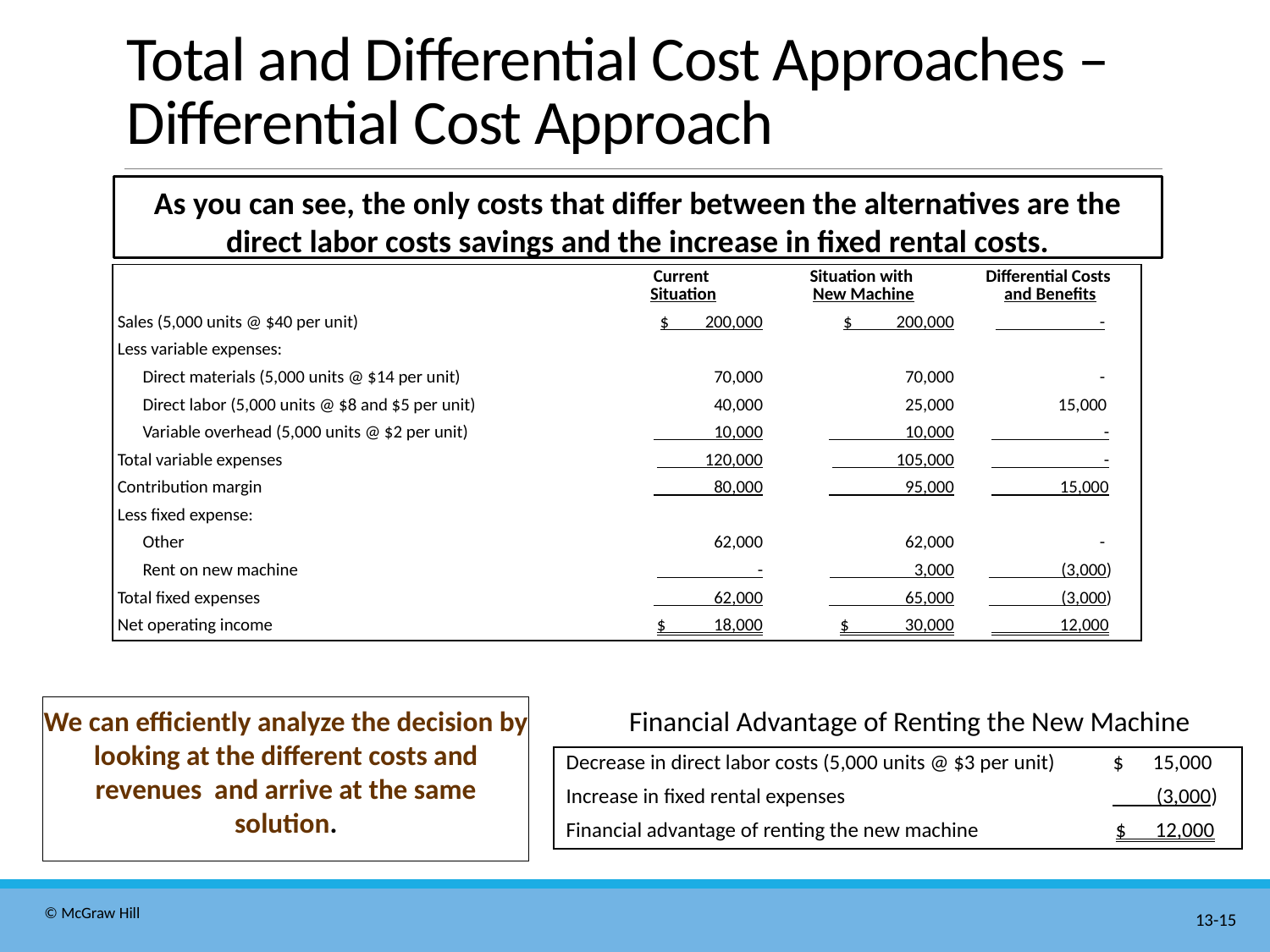

# Total and Differential Cost Approaches – Differential Cost Approach
As you can see, the only costs that differ between the alternatives are the direct labor costs savings and the increase in fixed rental costs.
|  | Current Situation | Situation with New Machine | Differential Costs and Benefits |
| --- | --- | --- | --- |
| Sales (5,000 units @ $40 per unit) | $ 200,000 | $ 200,000 | - |
| Less variable expenses: |  |  |  |
| Direct materials (5,000 units @ $14 per unit) | 70,000 | 70,000 | - |
| Direct labor (5,000 units @ $8 and $5 per unit) | 40,000 | 25,000 | 15,000 |
| Variable overhead (5,000 units @ $2 per unit) | 10,000 | 10,000 | - |
| Total variable expenses | 120,000 | 105,000 | - |
| Contribution margin | 80,000 | 95,000 | 15,000 |
| Less fixed expense: |  |  |  |
| Other | 62,000 | 62,000 | - |
| Rent on new machine | - | 3,000 | (3,000) |
| Total fixed expenses | 62,000 | 65,000 | (3,000) |
| Net operating income | $ 18,000 | $ 30,000 | 12,000 |
We can efficiently analyze the decision by looking at the different costs and revenues  and arrive at the same solution.
Financial Advantage of Renting the New Machine
| Decrease in direct labor costs (5,000 units @ $3 per unit) | $ 15,000 |
| --- | --- |
| Increase in fixed rental expenses | (3,000) |
| Financial advantage of renting the new machine | $ 12,000 |